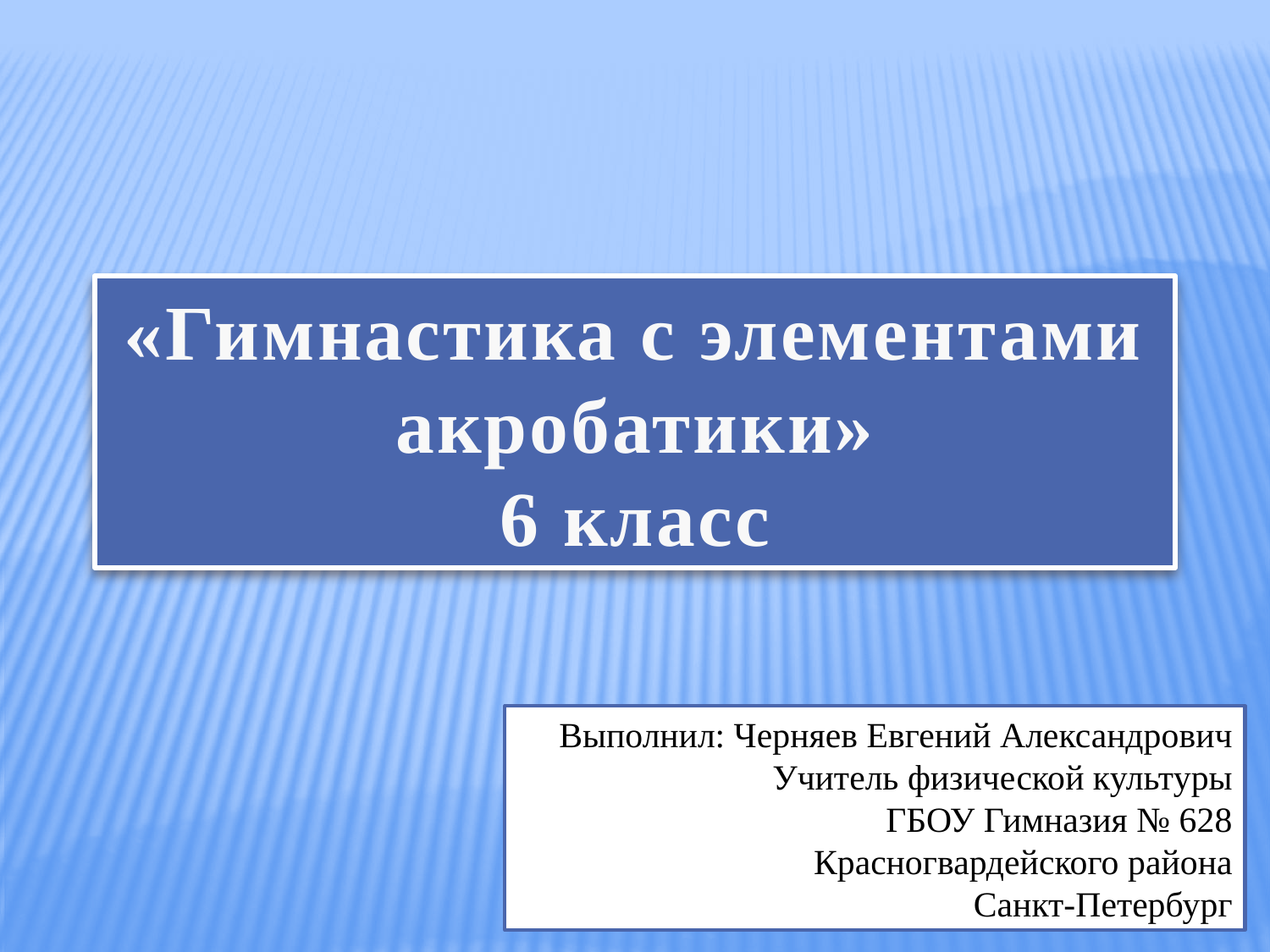

«Гимнастика с элементами акробатики»
6 класс
Выполнил: Черняев Евгений Александрович
Учитель физической культуры
ГБОУ Гимназия № 628
Красногвардейского района
Санкт-Петербург